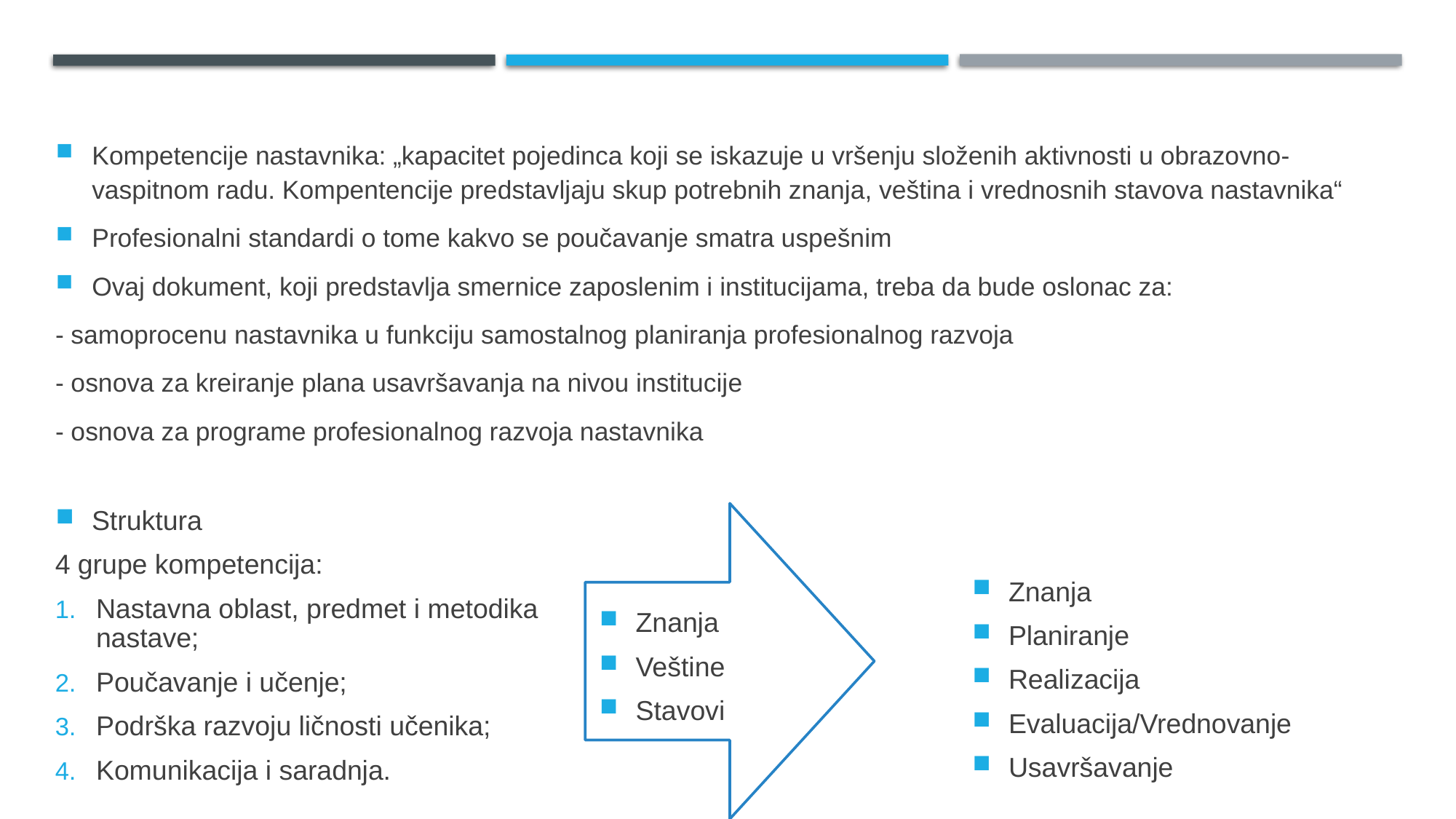

Kompetencije nastavnika: „kapacitet pojedinca koji se iskazuje u vršenju složenih aktivnosti u obrazovno-vaspitnom radu. Kompentencije predstavljaju skup potrebnih znanja, veština i vrednosnih stavova nastavnika“
Profesionalni standardi o tome kakvo se poučavanje smatra uspešnim
Ovaj dokument, koji predstavlja smernice zaposlenim i institucijama, treba da bude oslonac za:
- samoprocenu nastavnika u funkciju samostalnog planiranja profesionalnog razvoja
- osnova za kreiranje plana usavršavanja na nivou institucije
- osnova za programe profesionalnog razvoja nastavnika
Struktura
4 grupe kompetencija:
Nastavna oblast, predmet i metodika nastave;
Poučavanje i učenje;
Podrška razvoju ličnosti učenika;
Komunikacija i saradnja.

Znanja
Planiranje
Realizacija
Evaluacija/Vrednovanje
Usavršavanje
Znanja
Veštine
Stavovi